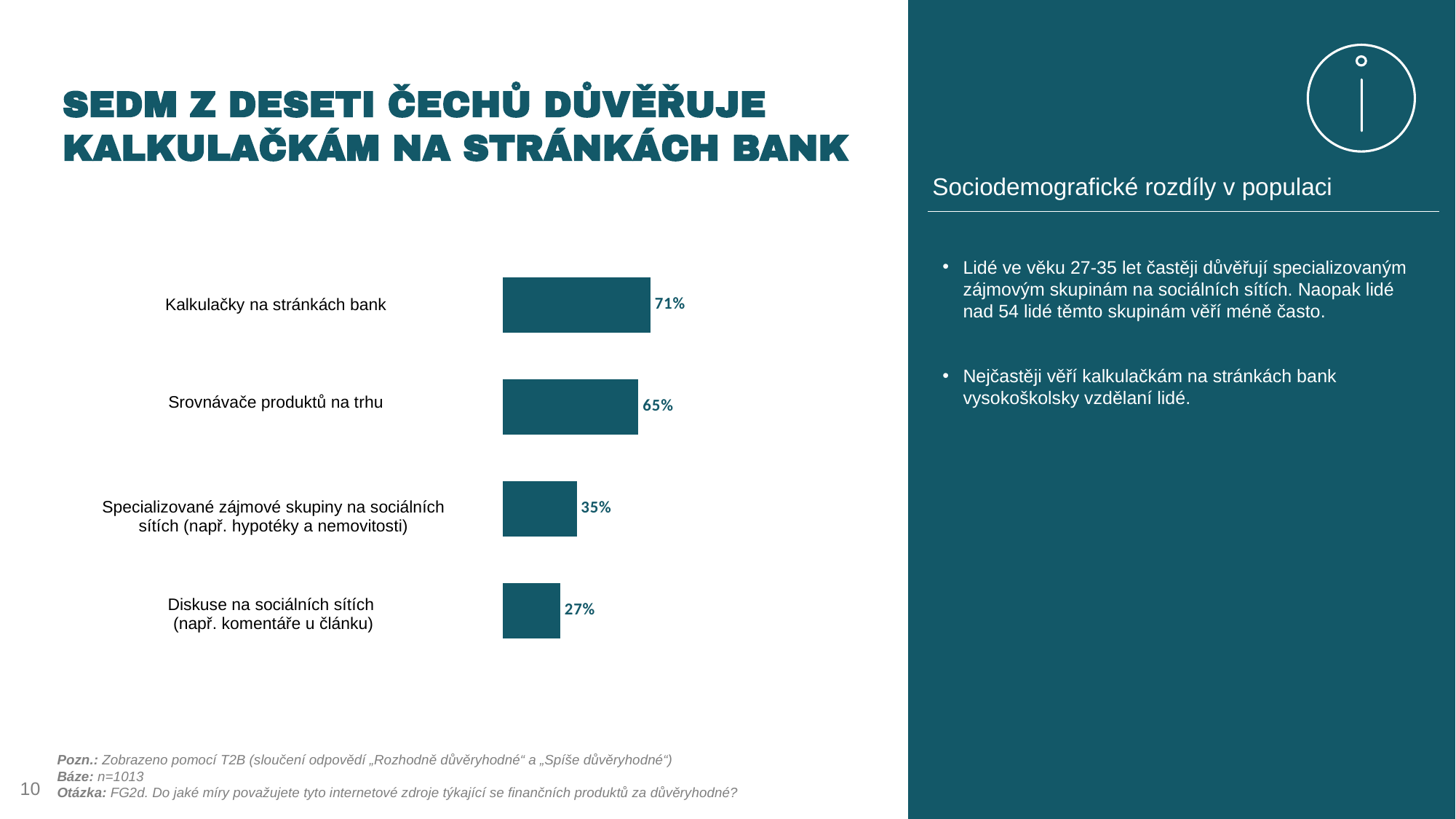

Sedm z deseti Čechů důvěřuje kalkulačkám na stránkách bank
Sociodemografické rozdíly v populaci

### Chart

| Category | 2023 |
|---|---|
|  Kalkulačky na stránkách bank | 70.78 |
|  Srovnávače produktů na trhu | 65.054 |
| Specializované zájmové skupiny na sociálních sítích (např. hypotéky a nemovitosti) | 35.34 |
| Diskuse na sociálních sítích (např. komentáře u článku) | 27.442999999999998 |
Lidé ve věku 27-35 let častěji důvěřují specializovaným zájmovým skupinám na sociálních sítích. Naopak lidé nad 54 lidé těmto skupinám věří méně často.

Nejčastěji věří kalkulačkám na stránkách bank vysokoškolsky vzdělaní lidé.

| Kalkulačky na stránkách bank |
| --- |
| Srovnávače produktů na trhu |
| Specializované zájmové skupiny na sociálních sítích (např. hypotéky a nemovitosti) |
| Diskuse na sociálních sítích (např. komentáře u článku) |
Pozn.: Zobrazeno pomocí T2B (sloučení odpovědí „Rozhodně důvěryhodné“ a „Spíše důvěryhodné“)
Báze: n=1013
Otázka: FG2d. Do jaké míry považujete tyto internetové zdroje týkající se finančních produktů za důvěryhodné?